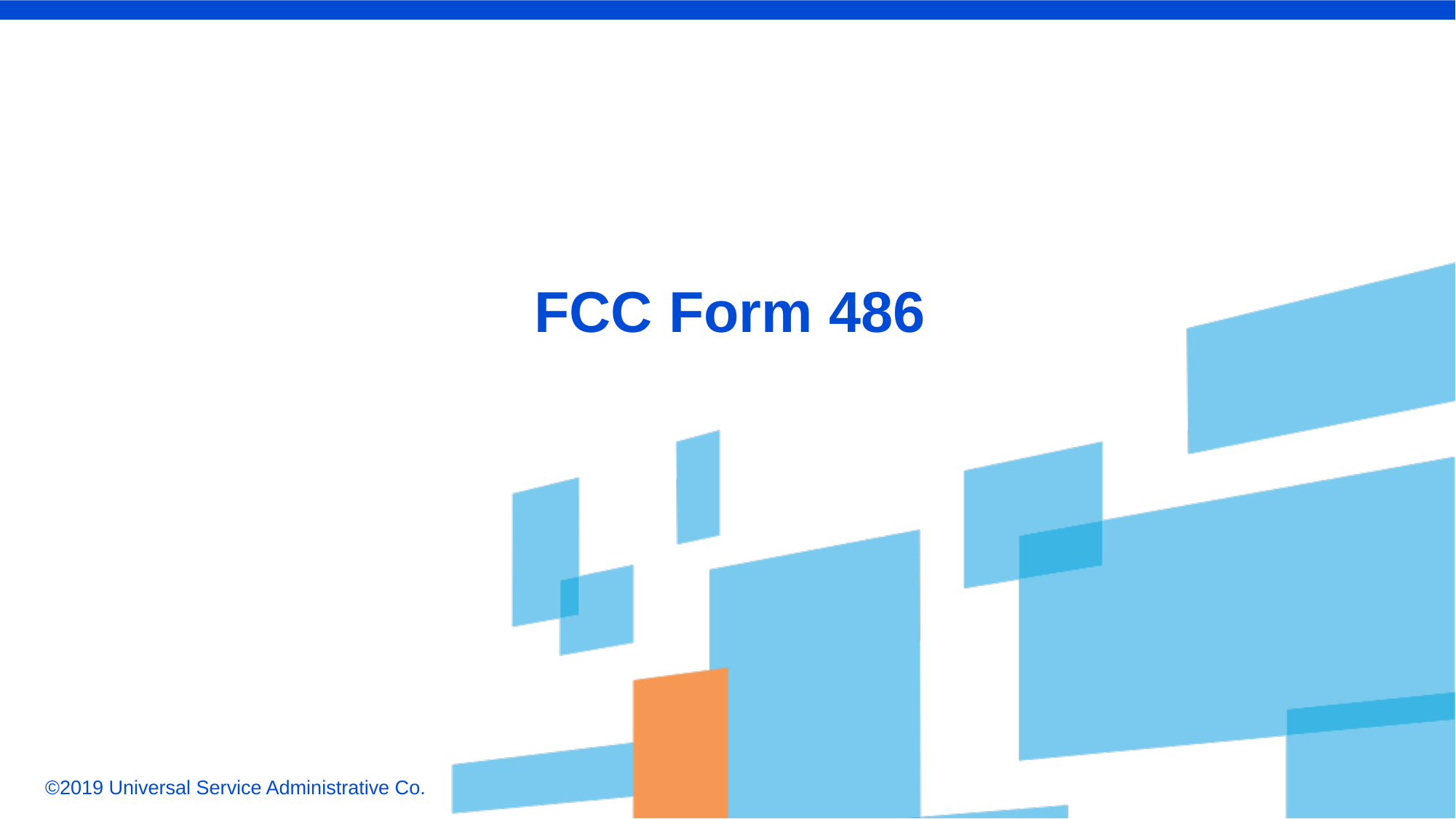

FCC Form 486

©2019 Universal Service Administrative Co.